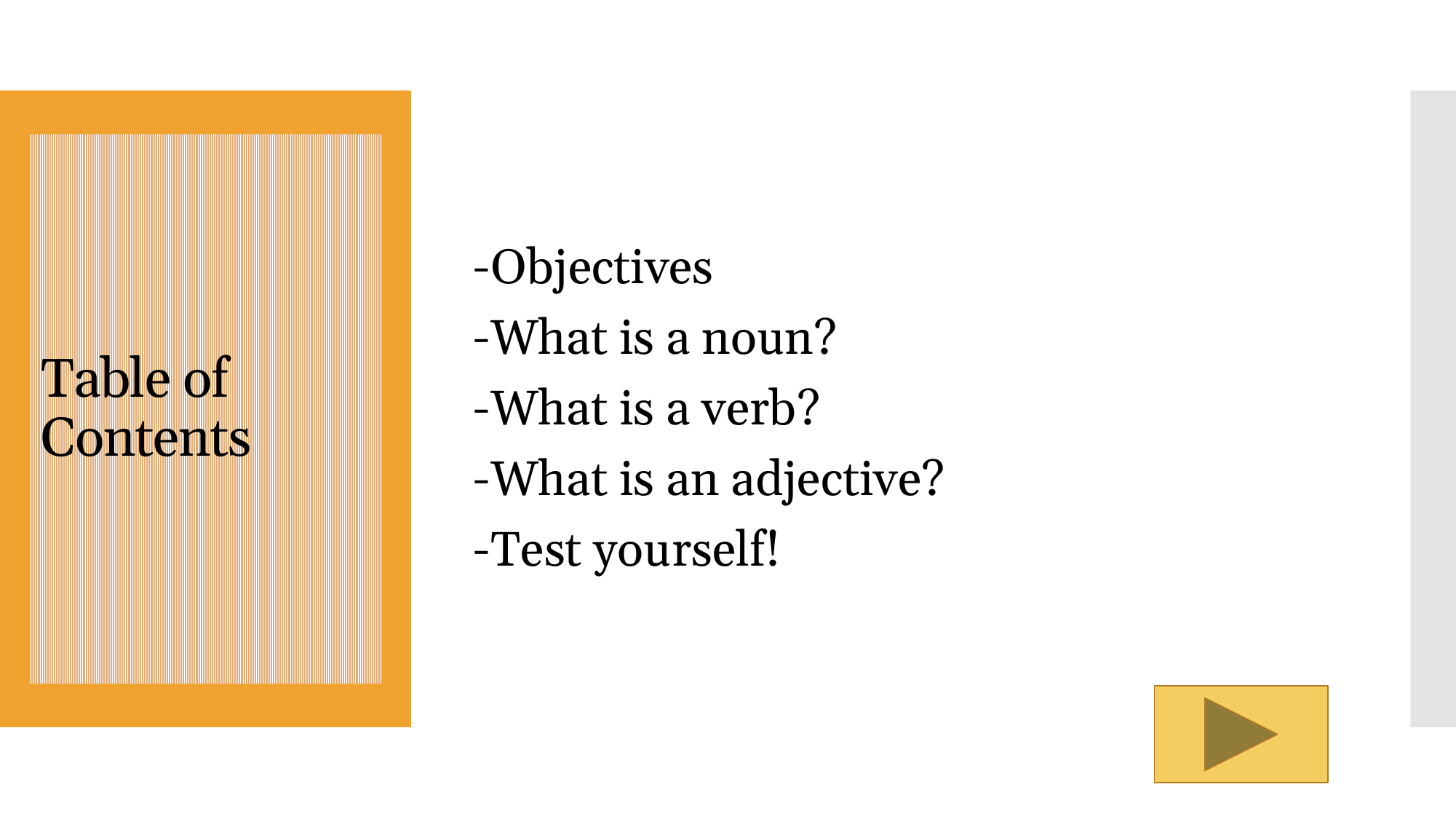

-Objectives
-What is a noun?
-What is a verb?
-What is an adjective?
-Test yourself!
# Table of Contents